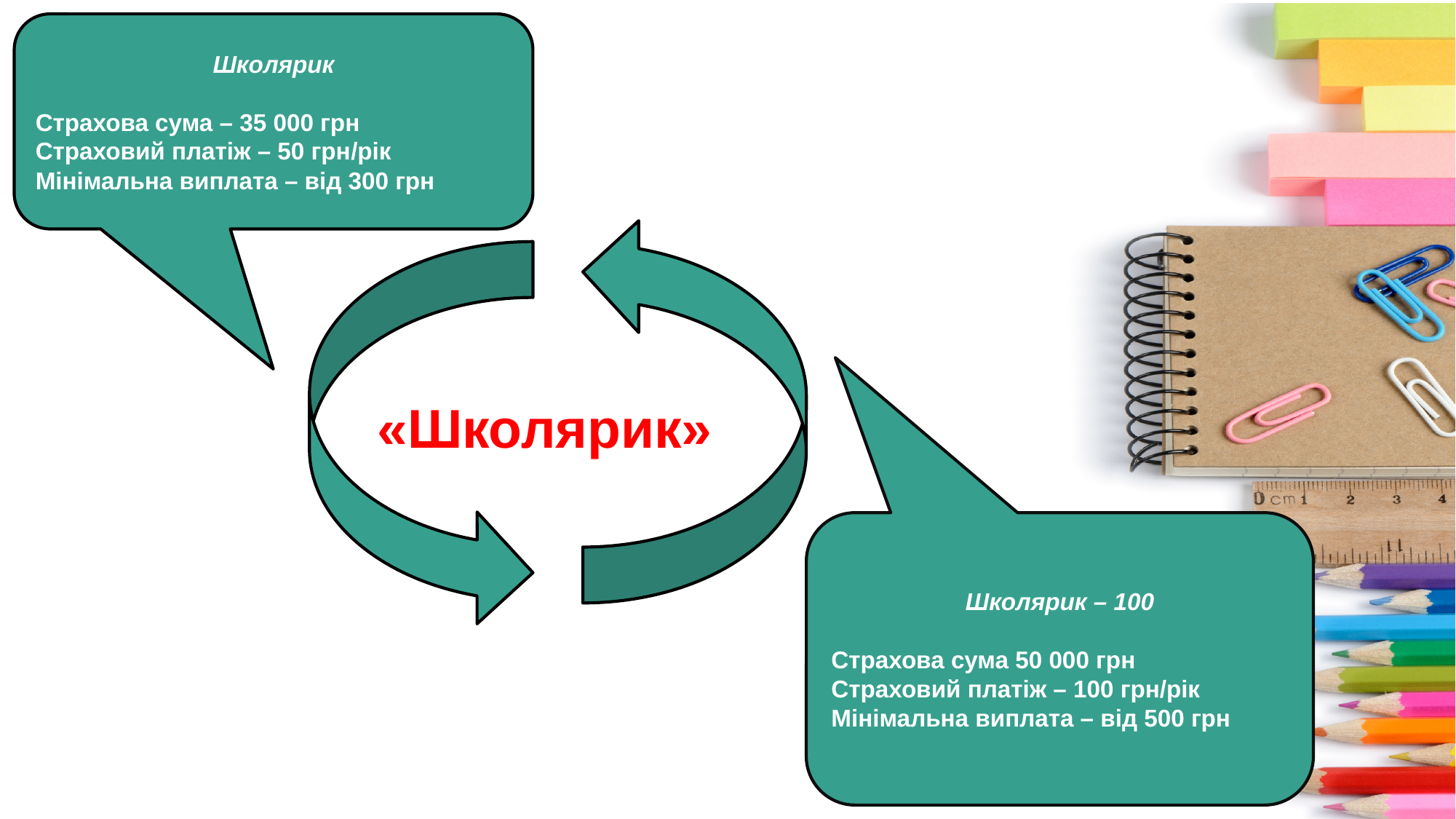

Школярик

Страхова сума – 35 000 грн
Страховий платіж – 50 грн/рік
Мінімальна виплата – від 300 грн

«Школярик»
Школярик – 100

Страхова сума 50 000 грн
Страховий платіж – 100 грн/рік
Мінімальна виплата – від 500 грн